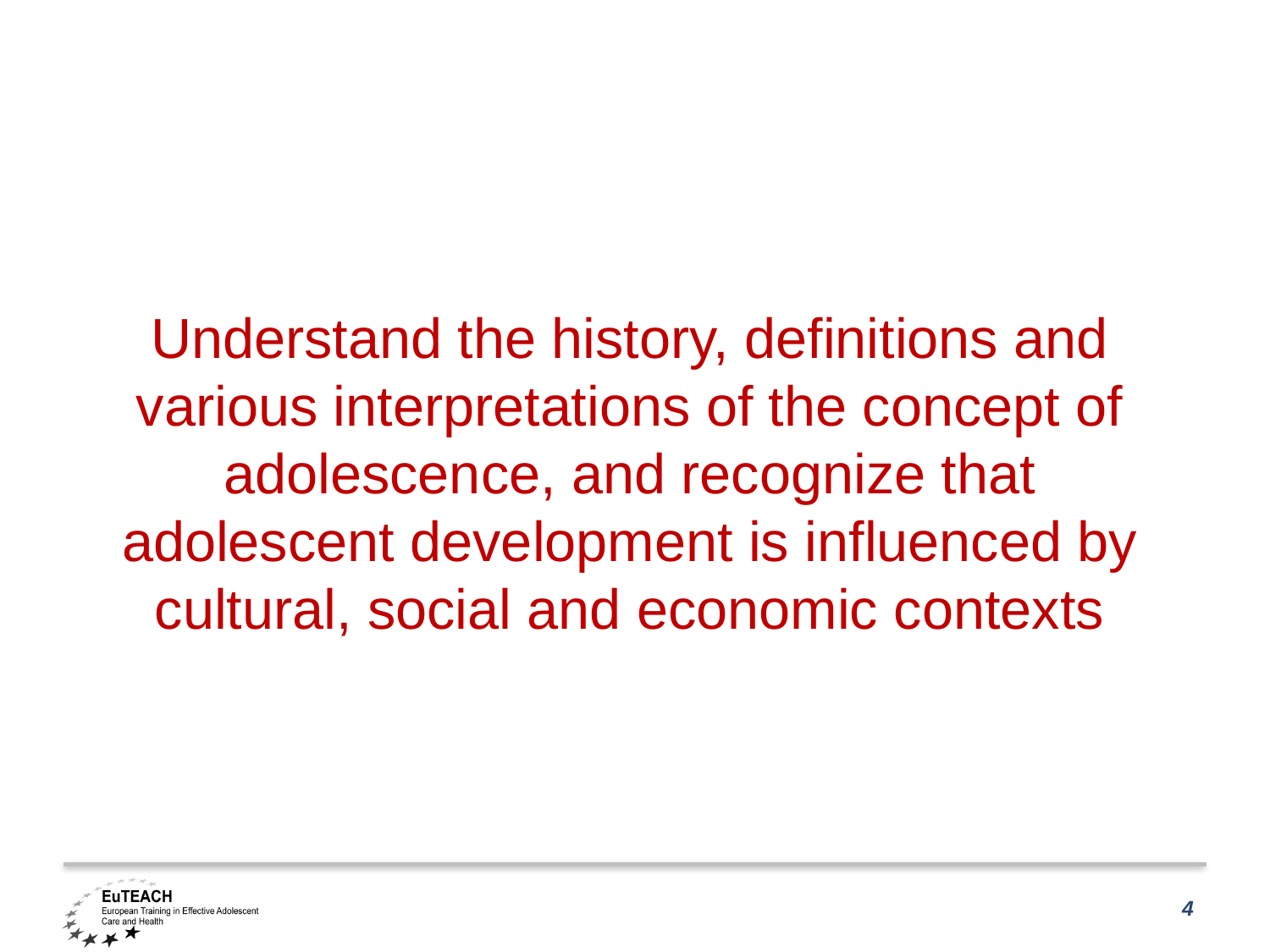

Understand the history, definitions and various interpretations of the concept of adolescence, and recognize that adolescent development is influenced by cultural, social and economic contexts
4